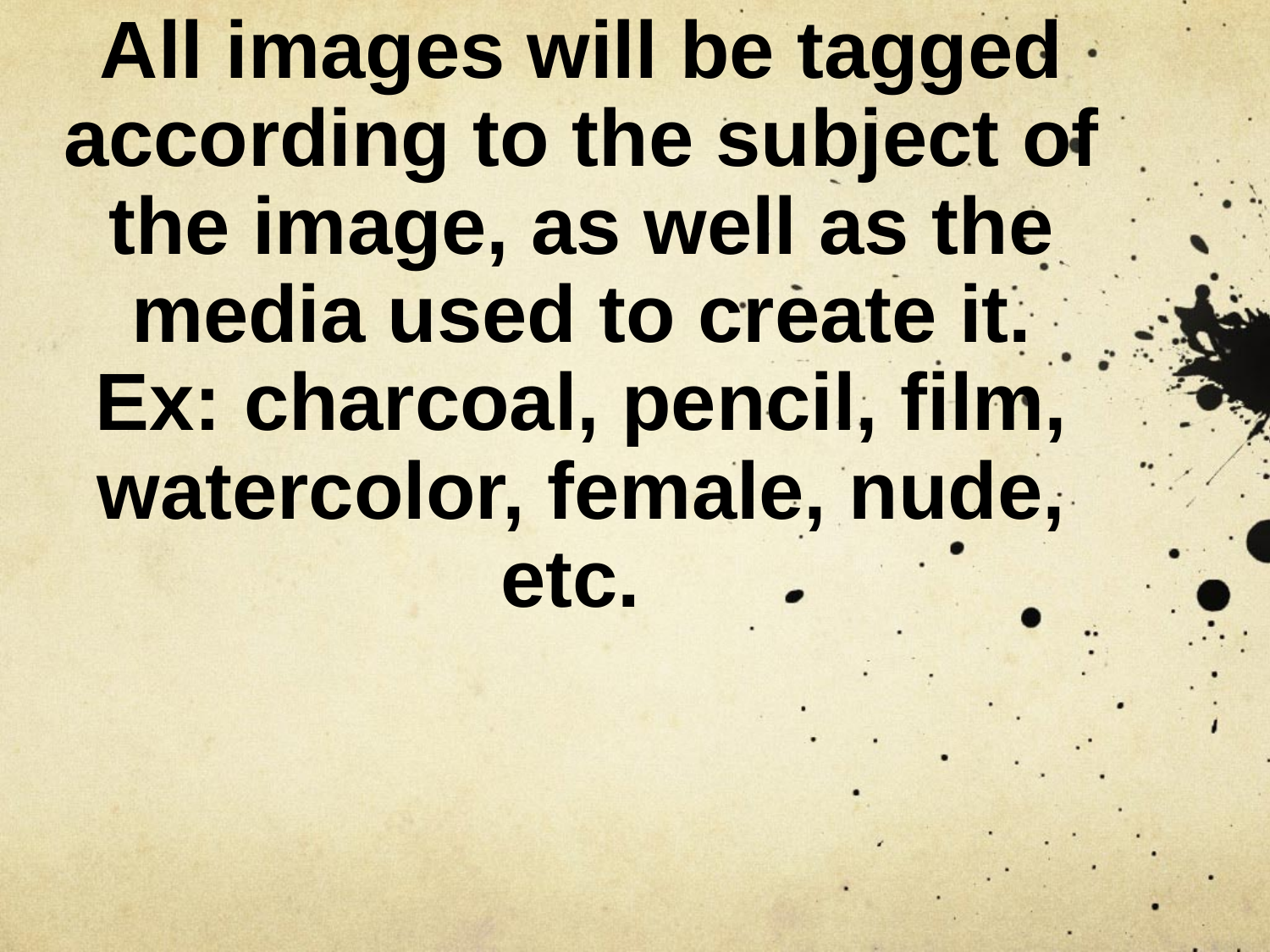

# All images will be tagged according to the subject of the image, as well as the media used to create it. Ex: charcoal, pencil, film, watercolor, female, nude, etc.